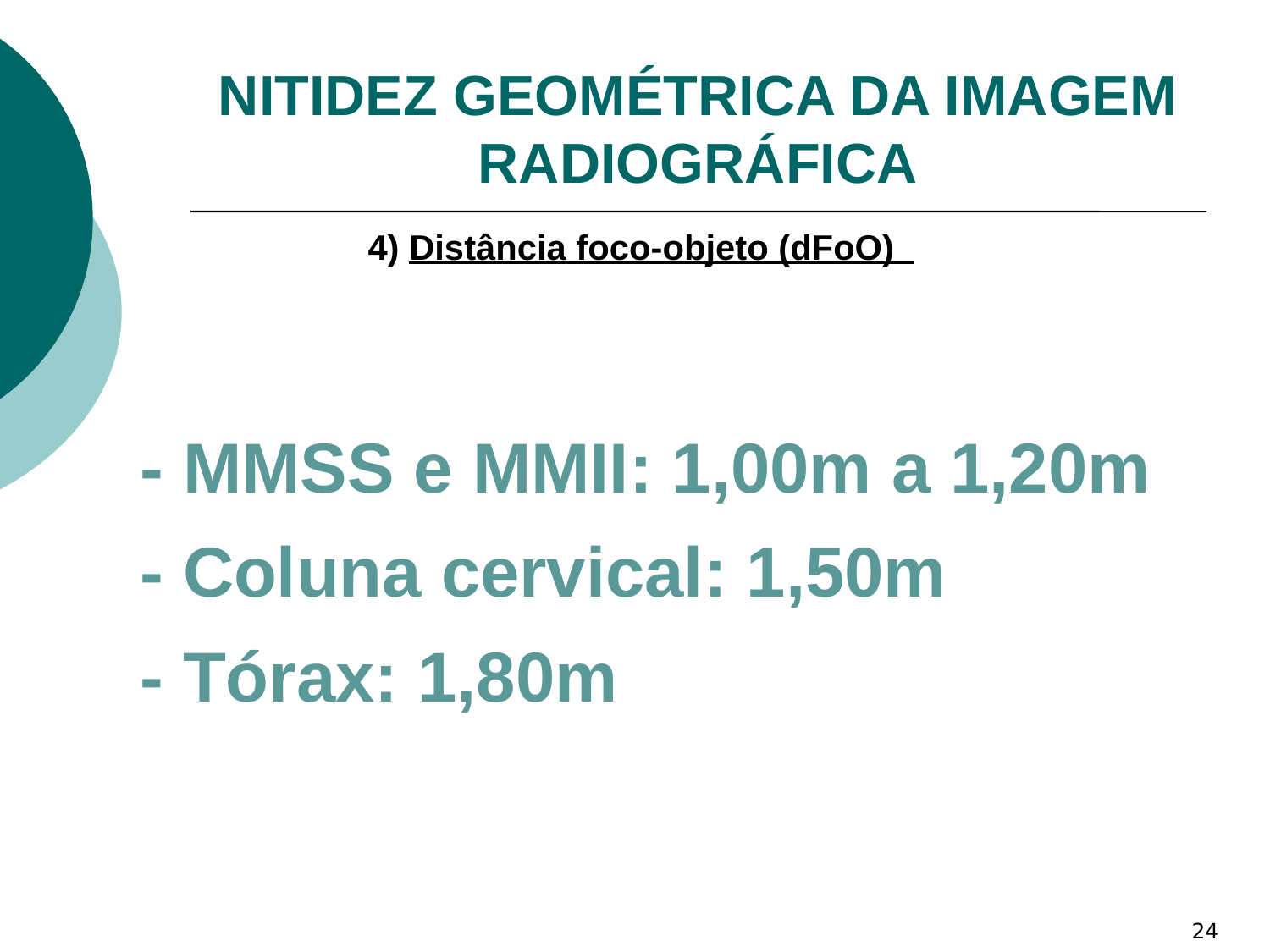

# NITIDEZ GEOMÉTRICA DA IMAGEM RADIOGRÁFICA

 4) Distância foco-objeto (dFoO)

- MMSS e MMII: 1,00m a 1,20m
- Coluna cervical: 1,50m
- Tórax: 1,80m
24